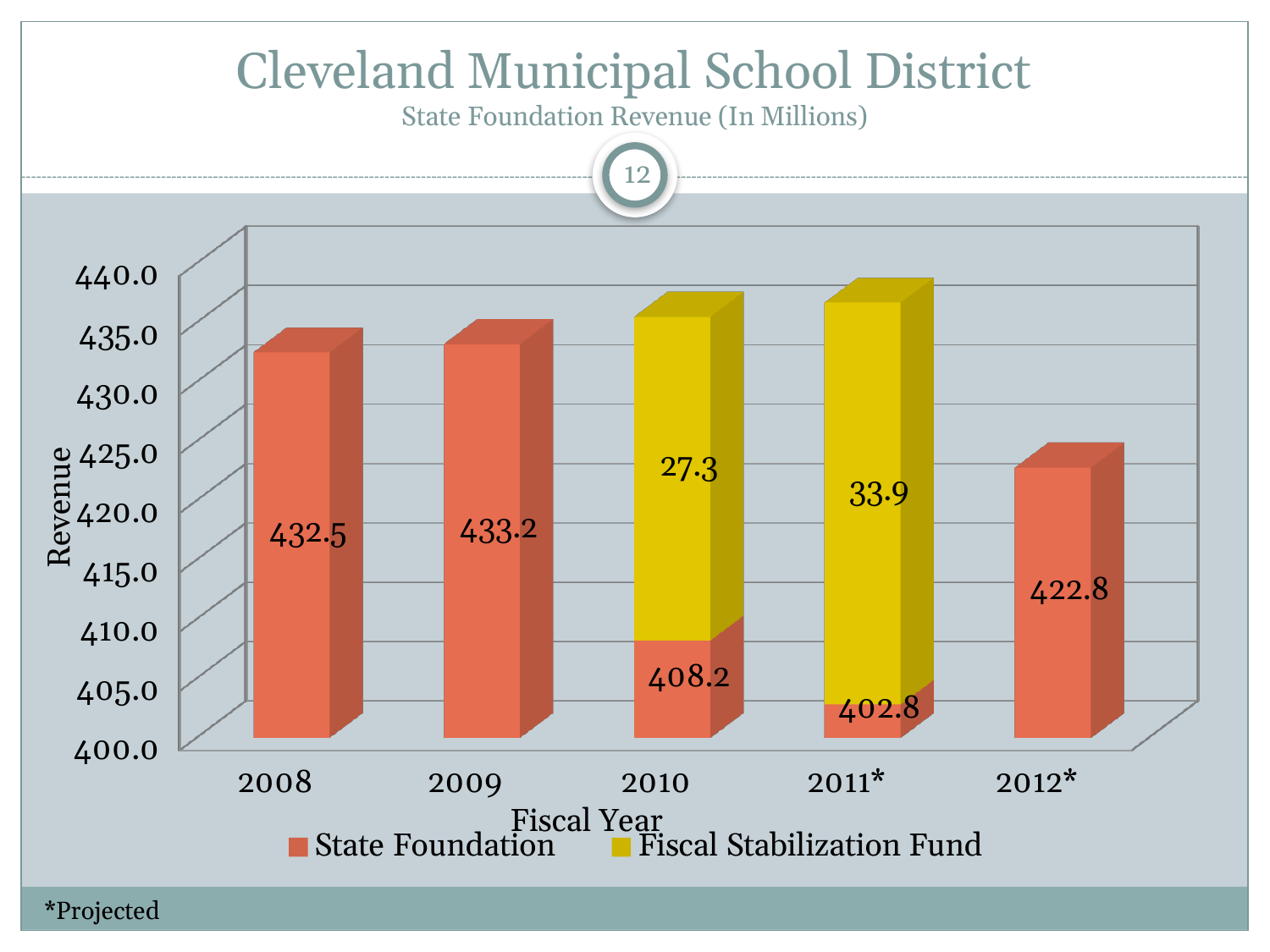

# Cleveland Municipal School District State Foundation Revenue (In Millions)
12

[unsupported chart]

Revenue
Fiscal Year
*Projected